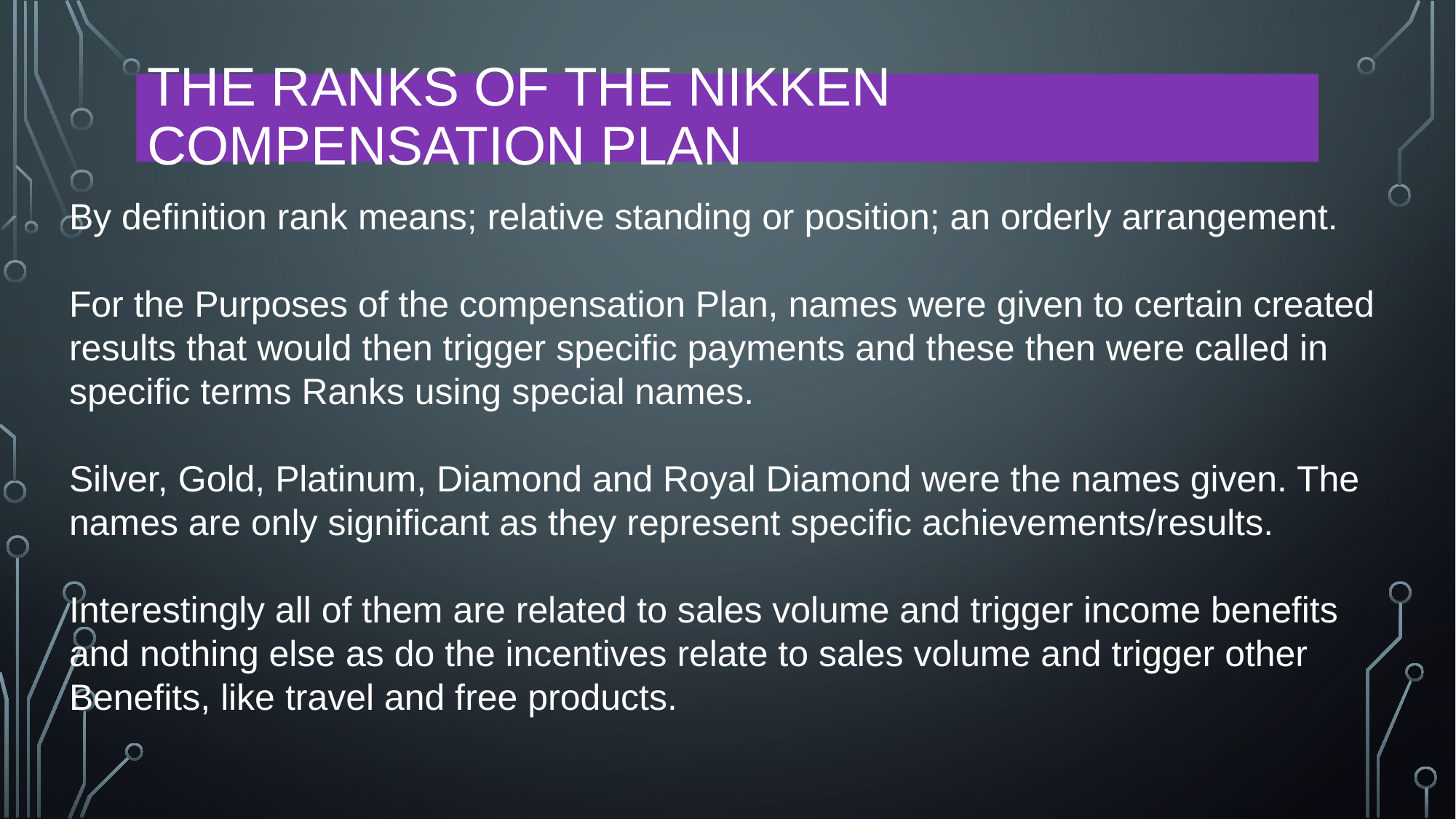

# The ranks of the nikken compensation plan
By definition rank means; relative standing or position; an orderly arrangement.

For the Purposes of the compensation Plan, names were given to certain created
results that would then trigger specific payments and these then were called in
specific terms Ranks using special names.

Silver, Gold, Platinum, Diamond and Royal Diamond were the names given. The
names are only significant as they represent specific achievements/results.

Interestingly all of them are related to sales volume and trigger income benefits
and nothing else as do the incentives relate to sales volume and trigger other
Benefits, like travel and free products.